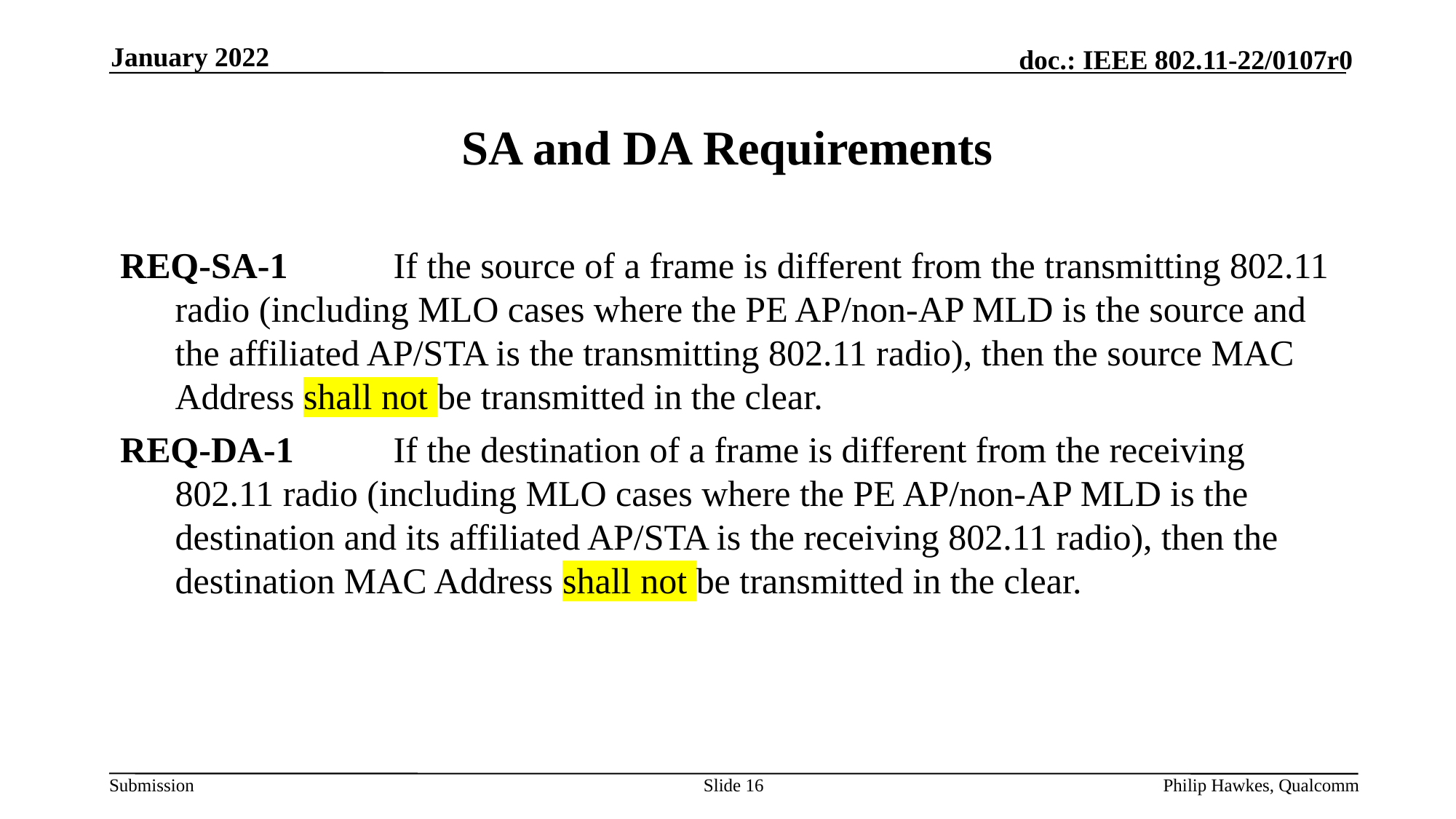

January 2022
# SA and DA Requirements
REQ-SA-1	If the source of a frame is different from the transmitting 802.11 radio (including MLO cases where the PE AP/non-AP MLD is the source and the affiliated AP/STA is the transmitting 802.11 radio), then the source MAC Address shall not be transmitted in the clear.
REQ-DA-1	If the destination of a frame is different from the receiving 802.11 radio (including MLO cases where the PE AP/non-AP MLD is the destination and its affiliated AP/STA is the receiving 802.11 radio), then the destination MAC Address shall not be transmitted in the clear.

Slide 16
Philip Hawkes, Qualcomm